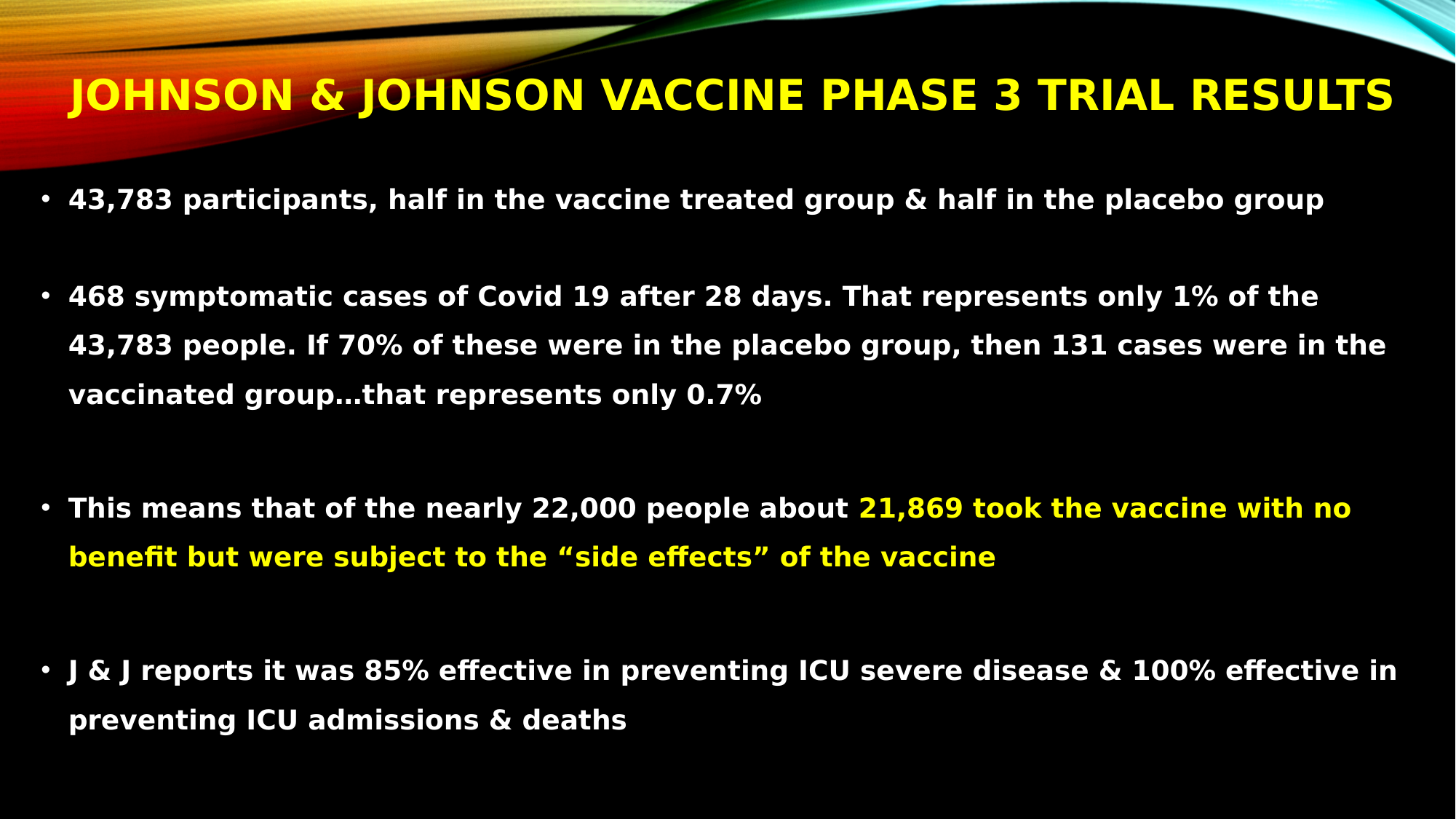

# Johnson & Johnson Vaccine phase 3 trial results
43,783 participants, half in the vaccine treated group & half in the placebo group
468 symptomatic cases of Covid 19 after 28 days. That represents only 1% of the 43,783 people. If 70% of these were in the placebo group, then 131 cases were in the vaccinated group…that represents only 0.7%
This means that of the nearly 22,000 people about 21,869 took the vaccine with no benefit but were subject to the “side effects” of the vaccine
J & J reports it was 85% effective in preventing ICU severe disease & 100% effective in preventing ICU admissions & deaths